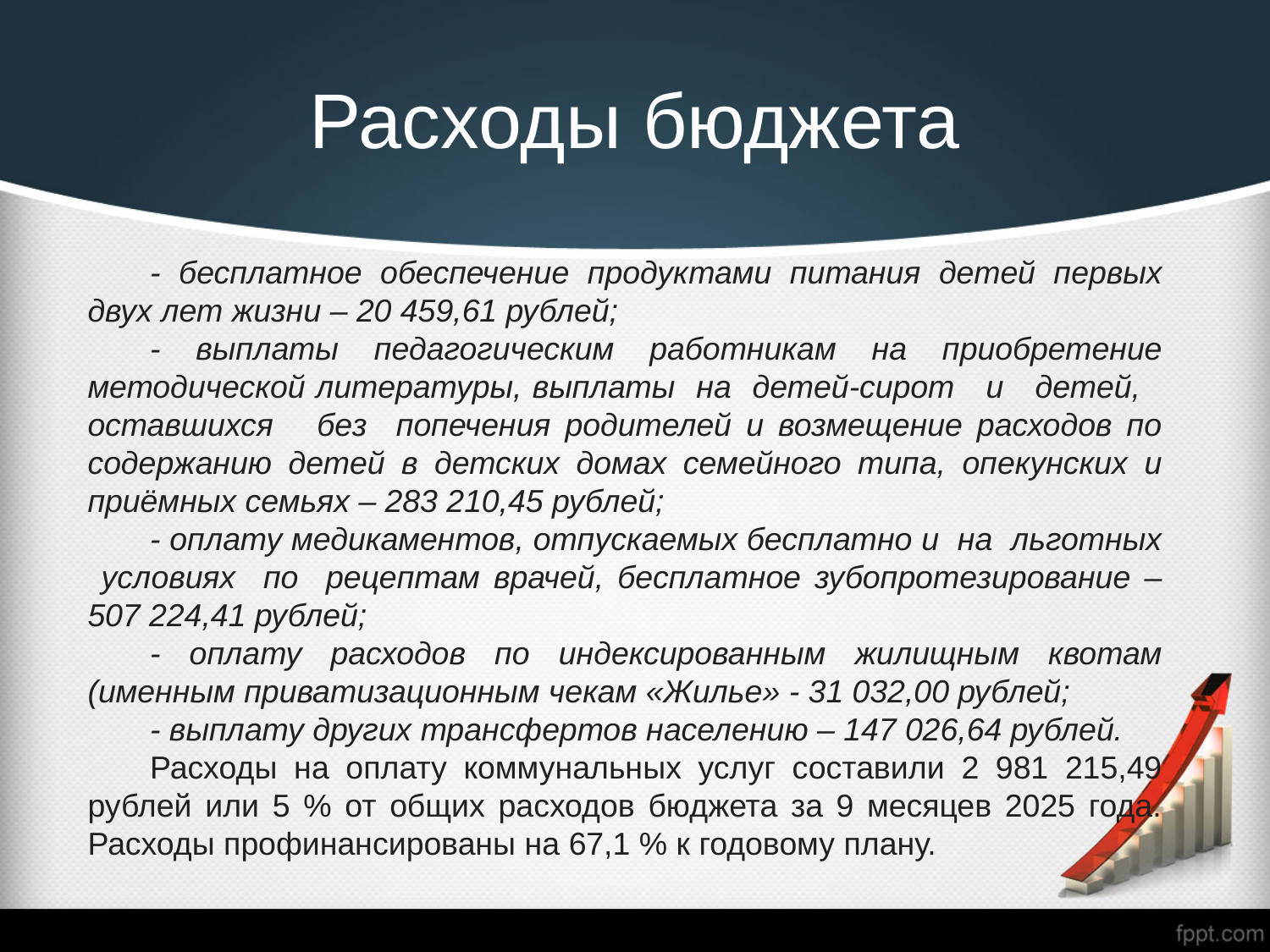

# Расходы бюджета
- бесплатное обеспечение продуктами питания детей первых двух лет жизни – 20 459,61 рублей;
- выплаты педагогическим работникам на приобретение методической литературы, выплаты  на  детей-сирот   и   детей,   оставшихся   без  попечения родителей и возмещение расходов по содержанию детей в детских домах семейного типа, опекунских и приёмных семьях – 283 210,45 рублей;
- оплату медикаментов, отпускаемых бесплатно и  на  льготных  условиях  по  рецептам врачей, бесплатное зубопротезирование – 507 224,41 рублей;
- оплату расходов по индексированным жилищным квотам (именным приватизационным чекам «Жилье» - 31 032,00 рублей;
- выплату других трансфертов населению – 147 026,64 рублей.
Расходы на оплату коммунальных услуг составили 2 981 215,49 рублей или 5 % от общих расходов бюджета за 9 месяцев 2025 года. Расходы профинансированы на 67,1 % к годовому плану.